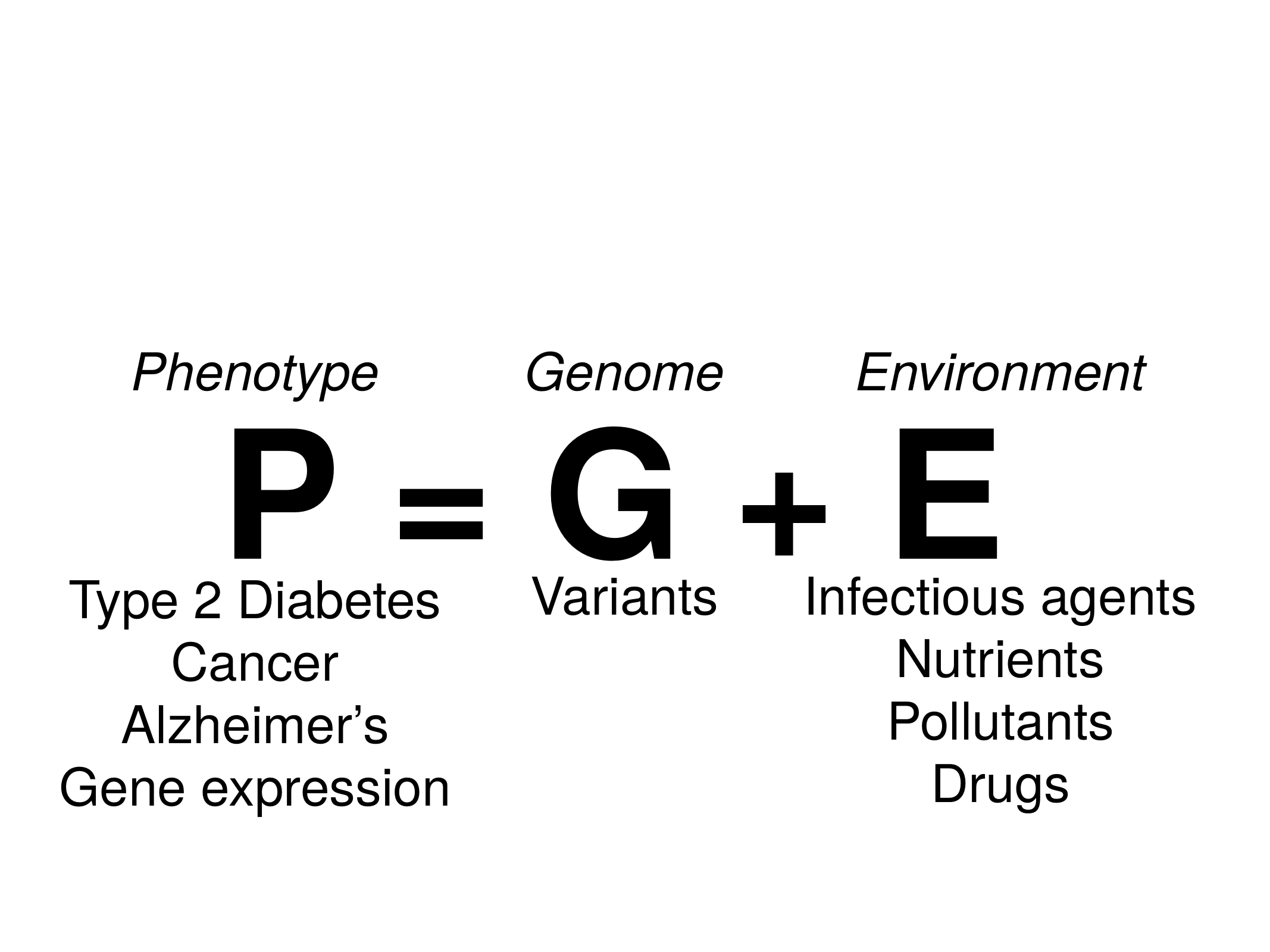

Phenotype
Type 2 Diabetes
Cancer
Alzheimer’s
Gene expression
Genome
Variants
Environment
Infectious agents
Nutrients
Pollutants
Drugs
P = G + E